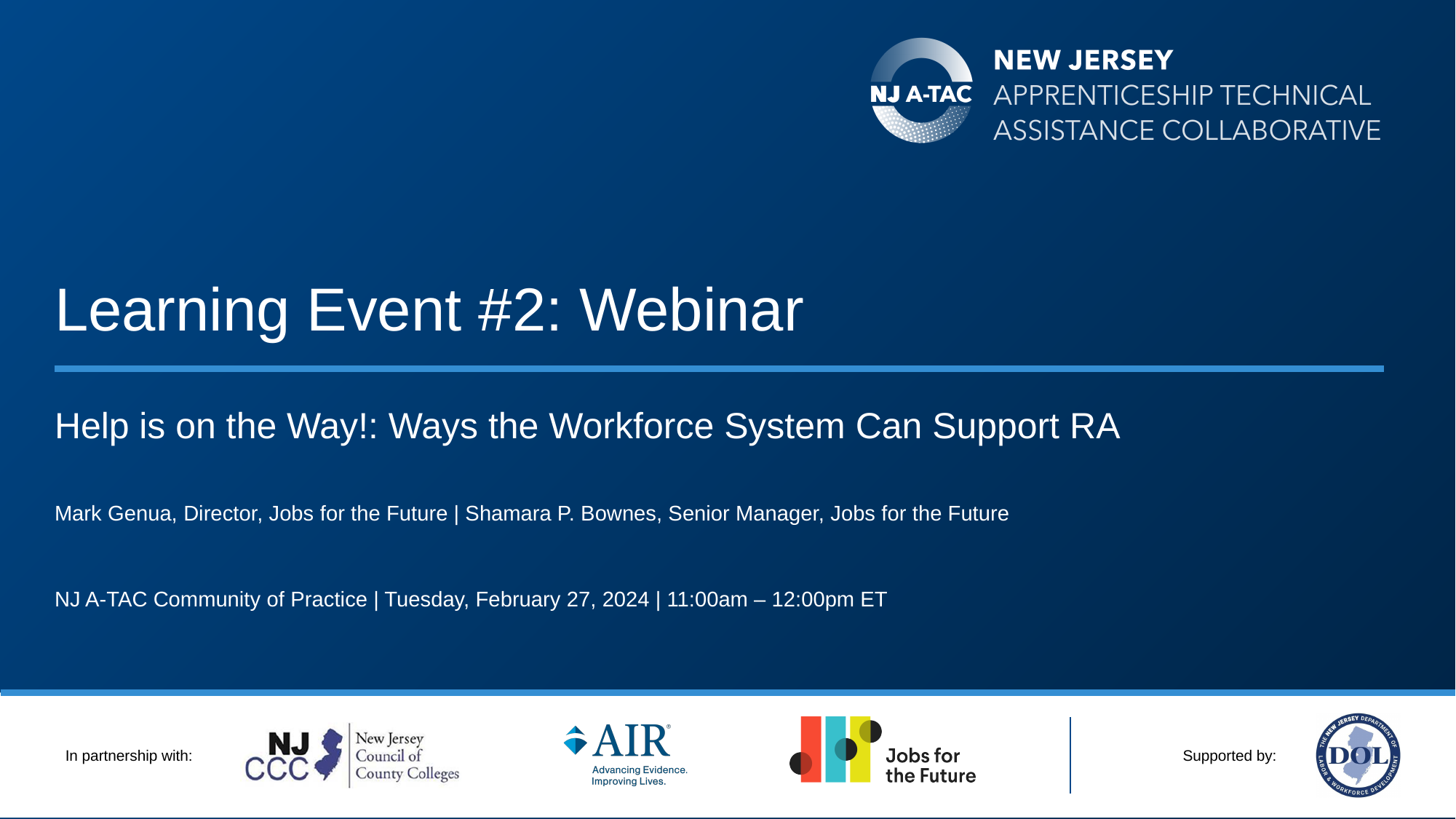

# Learning Event #2: Webinar
Help is on the Way!: Ways the Workforce System Can Support RA
Mark Genua, Director, Jobs for the Future | Shamara P. Bownes, Senior Manager, Jobs for the Future

NJ A-TAC Community of Practice | Tuesday, February 27, 2024 | 11:00am – 12:00pm ET